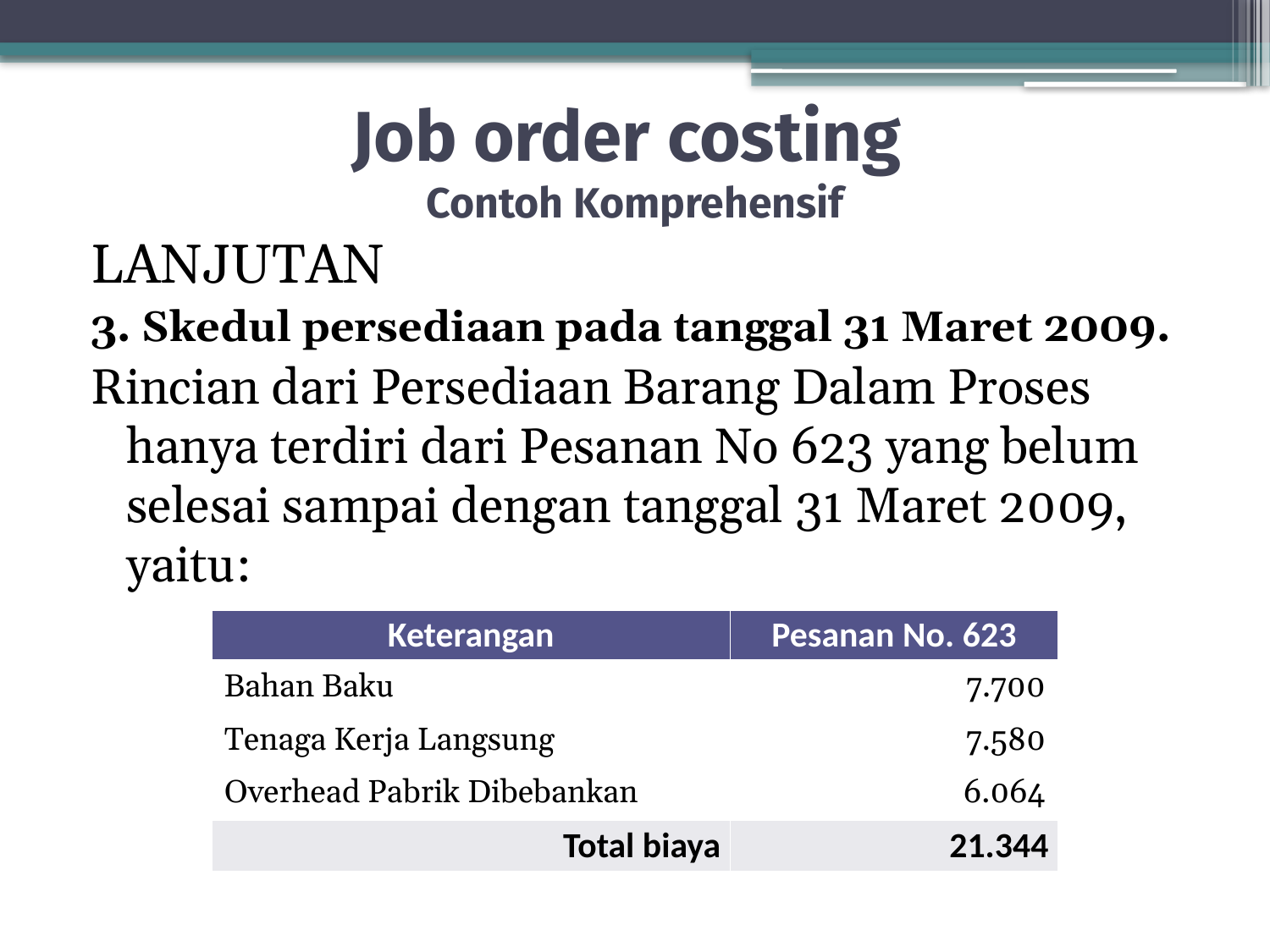

# Job order costing Contoh Komprehensif
LANJUTAN
3. Skedul persediaan pada tanggal 31 Maret 2009.
Rincian dari Persediaan Barang Dalam Proses hanya terdiri dari Pesanan No 623 yang belum selesai sampai dengan tanggal 31 Maret 2009, yaitu:

| Keterangan | Pesanan No. 623 |
| --- | --- |
| Bahan Baku | 7.700 |
| Tenaga Kerja Langsung | 7.580 |
| Overhead Pabrik Dibebankan | 6.064 |
| Total biaya | 21.344 |